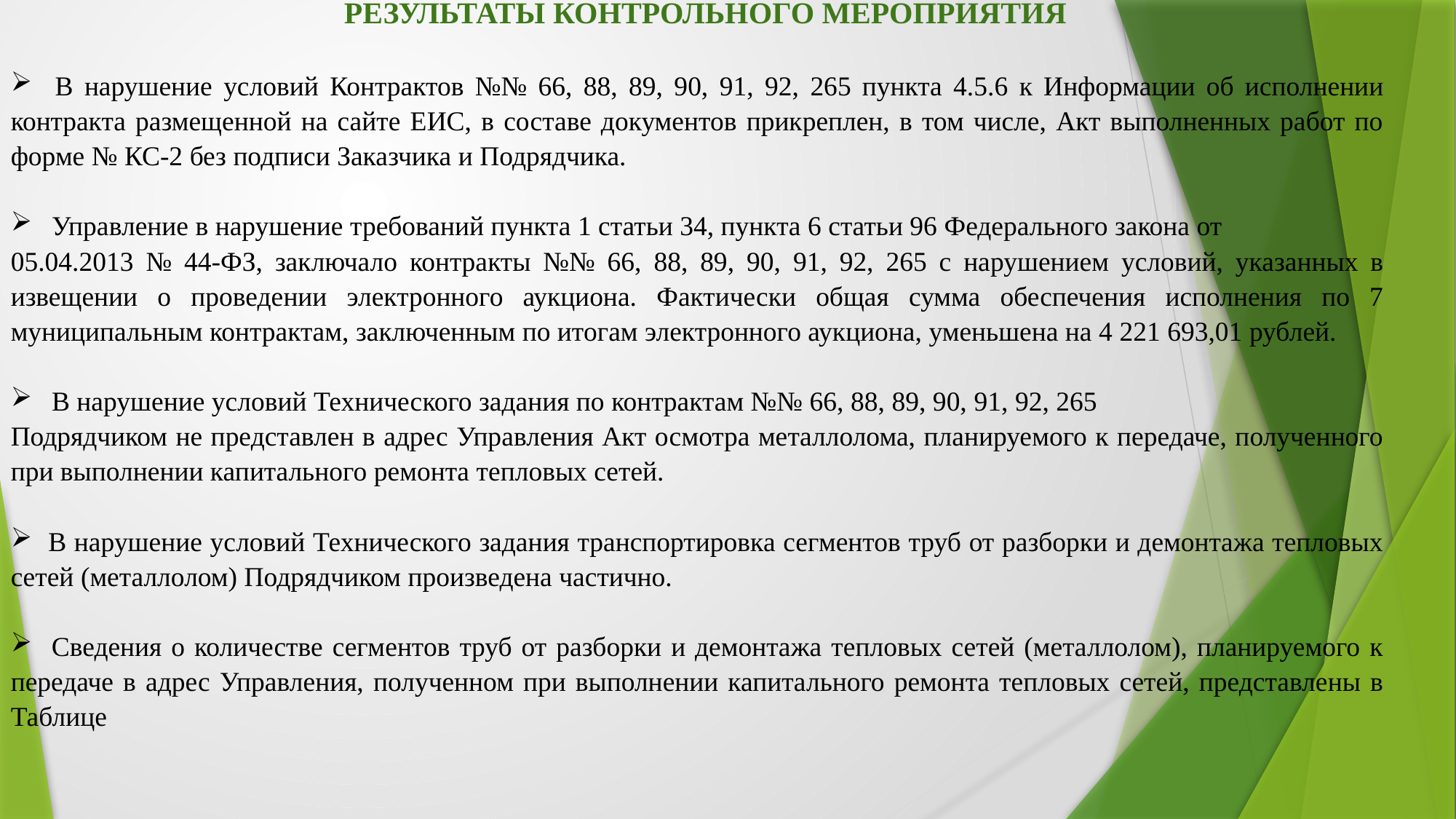

РЕЗУЛЬТАТЫ КОНТРОЛЬНОГО МЕРОПРИЯТИЯ

  В нарушение условий Контрактов №№ 66, 88, 89, 90, 91, 92, 265 пункта 4.5.6 к Информации об исполнении контракта размещенной на сайте ЕИС, в составе документов прикреплен, в том числе, Акт выполненных работ по форме № КС-2 без подписи Заказчика и Подрядчика.

Управление в нарушение требований пункта 1 статьи 34, пункта 6 статьи 96 Федерального закона от
05.04.2013 № 44-ФЗ, заключало контракты №№ 66, 88, 89, 90, 91, 92, 265 с нарушением условий, указанных в извещении о проведении электронного аукциона. Фактически общая сумма обеспечения исполнения по 7 муниципальным контрактам, заключенным по итогам электронного аукциона, уменьшена на 4 221 693,01 рублей.

В нарушение условий Технического задания по контрактам №№ 66, 88, 89, 90, 91, 92, 265
Подрядчиком не представлен в адрес Управления Акт осмотра металлолома, планируемого к передаче, полученного при выполнении капитального ремонта тепловых сетей.

  В нарушение условий Технического задания транспортировка сегментов труб от разборки и демонтажа тепловых сетей (металлолом) Подрядчиком произведена частично.

  Сведения о количестве сегментов труб от разборки и демонтажа тепловых сетей (металлолом), планируемого к передаче в адрес Управления, полученном при выполнении капитального ремонта тепловых сетей, представлены в Таблице